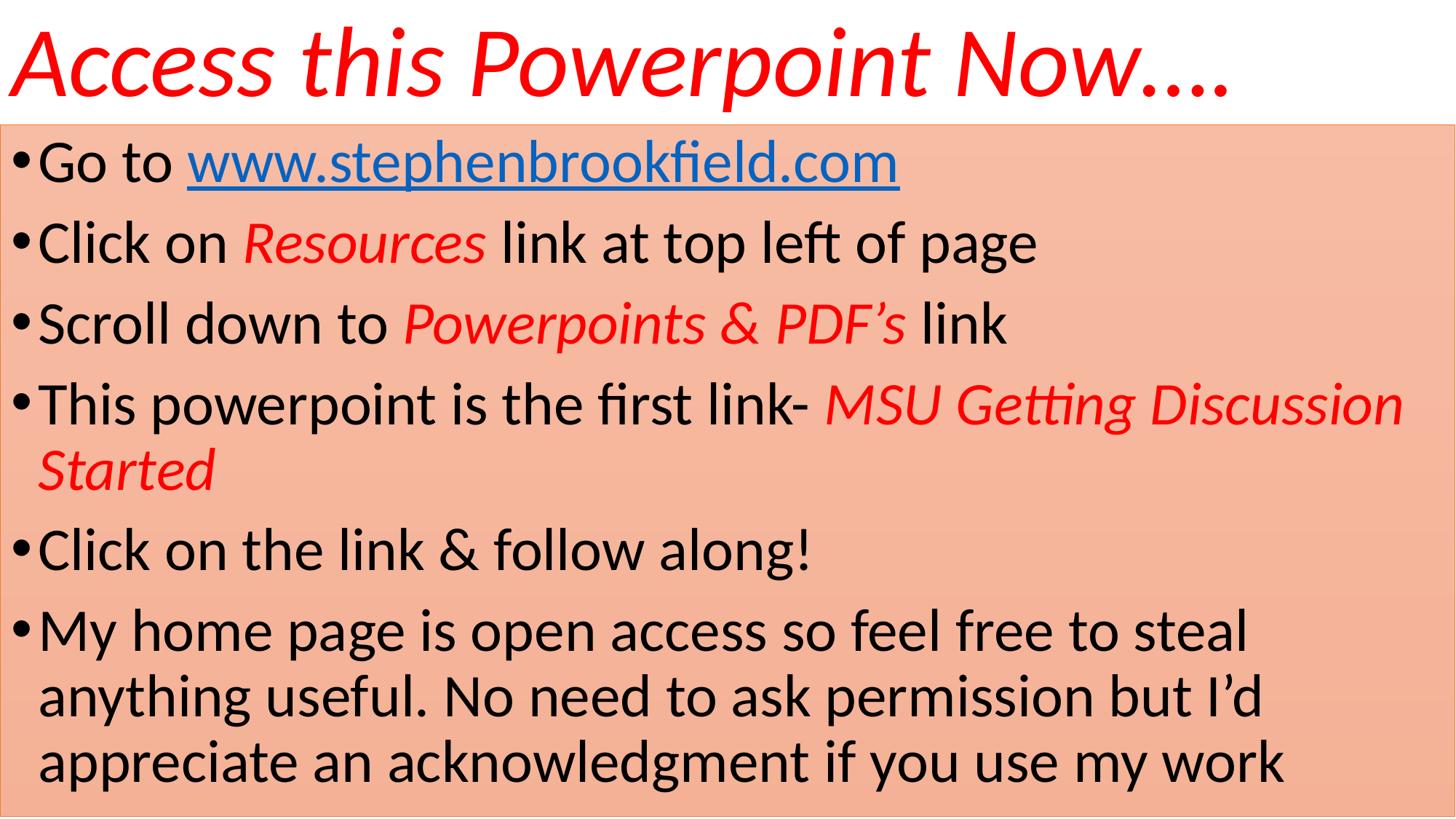

# Access this Powerpoint Now….
Go to www.stephenbrookfield.com
Click on Resources link at top left of page
Scroll down to Powerpoints & PDF’s link
This powerpoint is the first link- MSU Getting Discussion Started
Click on the link & follow along!
My home page is open access so feel free to steal anything useful. No need to ask permission but I’d appreciate an acknowledgment if you use my work